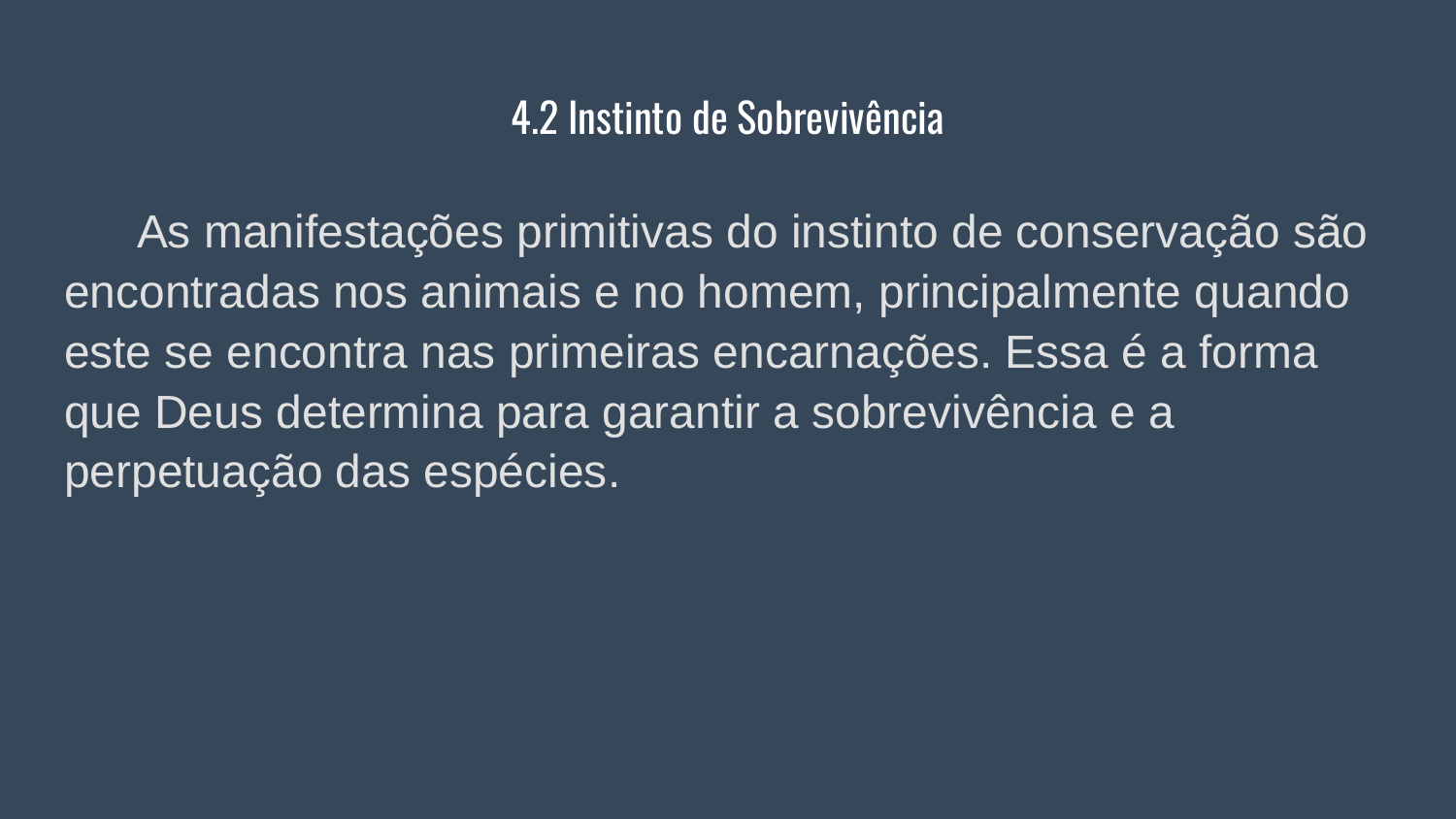

# 4.2 Instinto de Sobrevivência

As manifestações primitivas do instinto de conservação são encontradas nos animais e no homem, principalmente quando este se encontra nas primeiras encarnações. Essa é a forma que Deus determina para garantir a sobrevivência e a perpetuação das espécies.